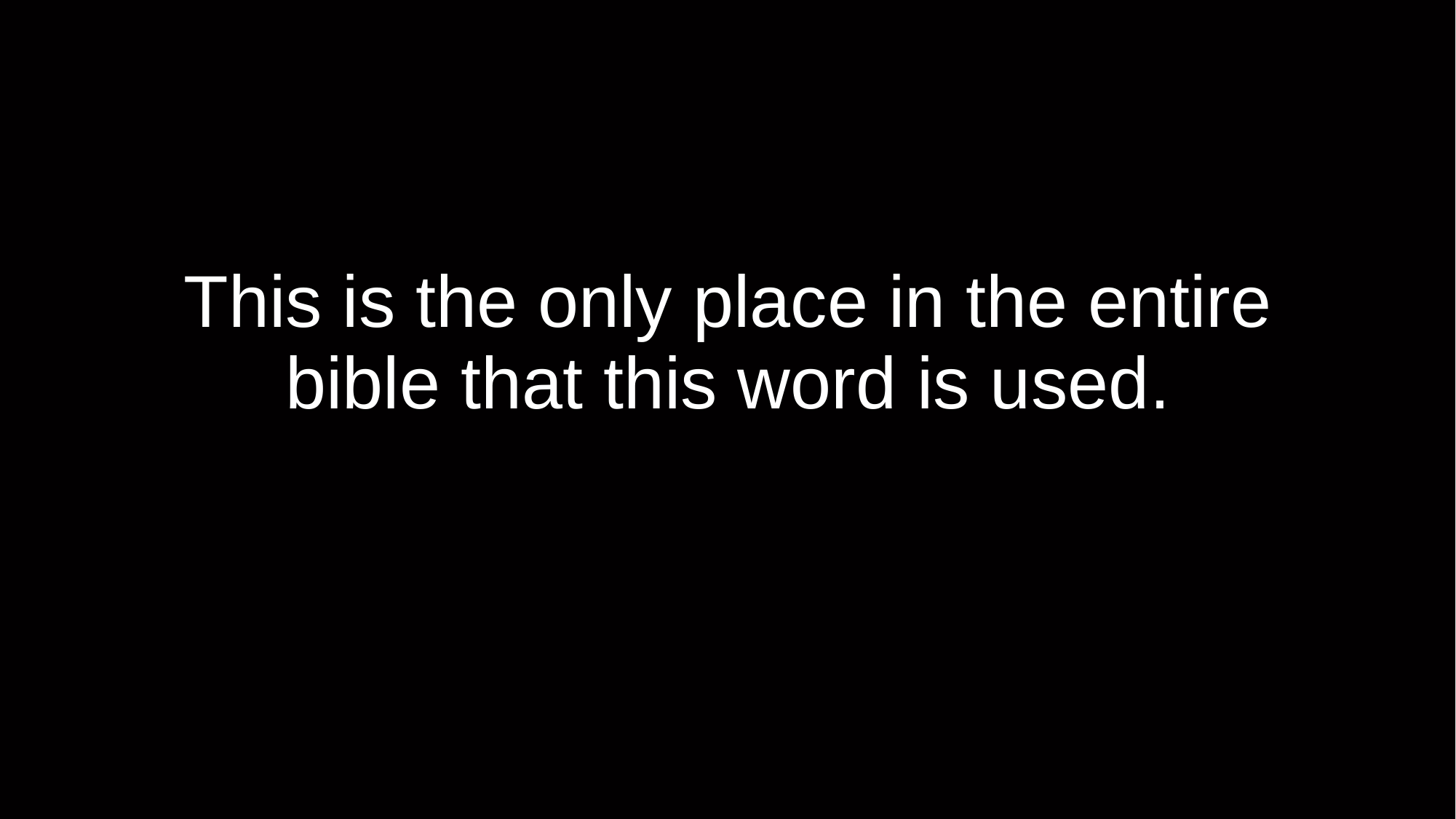

# This is the only place in the entire bible that this word is used.